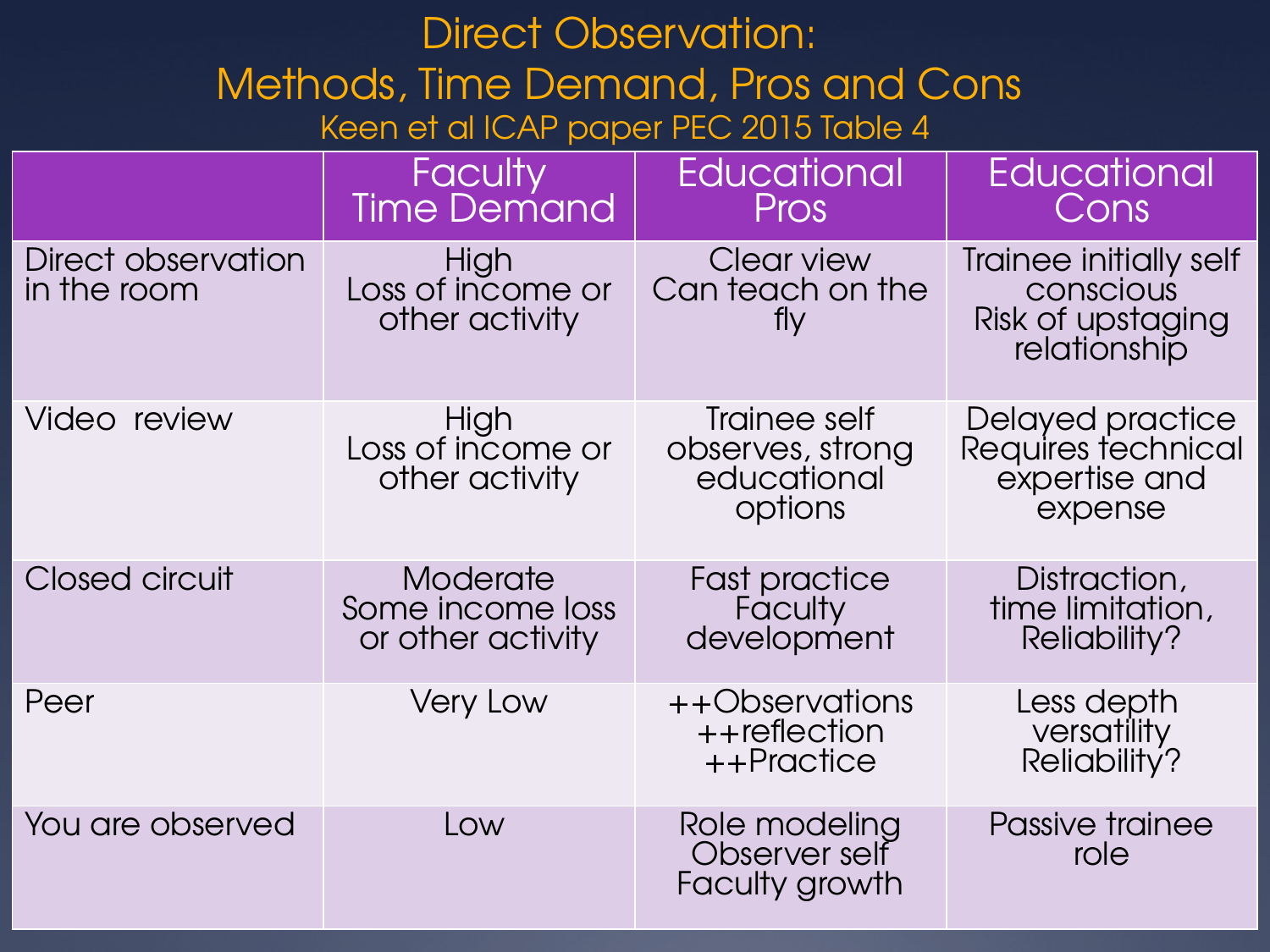

# Direct Observation: Methods, Time Demand, Pros and Cons Keen et al ICAP paper PEC 2015 Table 4
|  | Faculty Time Demand | Educational Pros | Educational Cons |
| --- | --- | --- | --- |
| Direct observation in the room | High Loss of income or other activity | Clear view Can teach on the fly | Trainee initially self conscious Risk of upstaging relationship |
| Video review | High Loss of income or other activity | Trainee self observes, strong educational options | Delayed practice Requires technical expertise and expense |
| Closed circuit | Moderate Some income loss or other activity | Fast practice Faculty development | Distraction, time limitation, Reliability? |
| Peer | Very Low | ++Observations ++reflection ++Practice | Less depth versatility Reliability? |
| You are observed | Low | Role modeling Observer self Faculty growth | Passive trainee role |